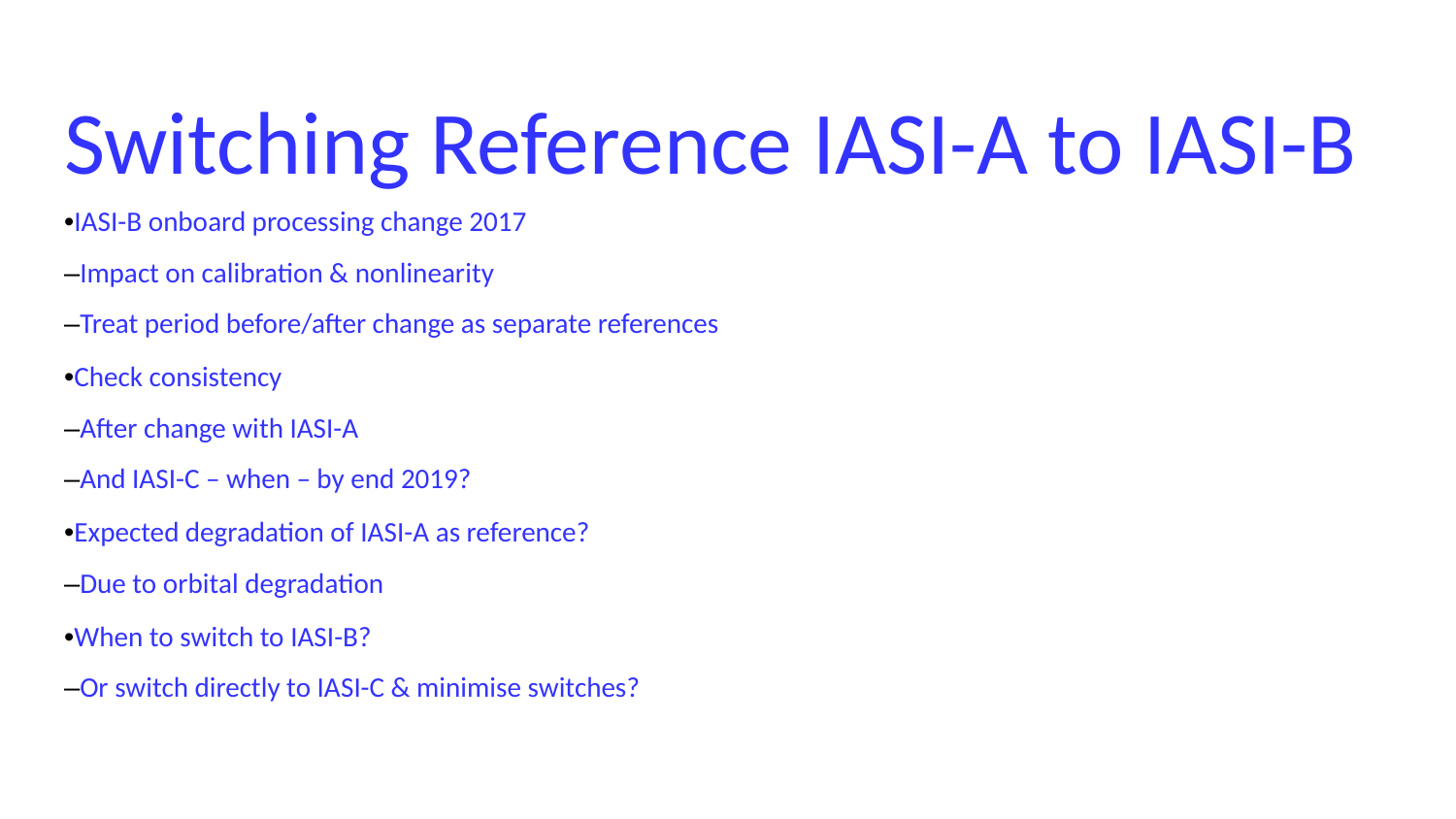

# Switching Reference IASI-A to IASI-B
•IASI-B onboard processing change 2017
–Impact on calibration & nonlinearity
–Treat period before/after change as separate references
•Check consistency
–After change with IASI-A
–And IASI-C – when – by end 2019?
•Expected degradation of IASI-A as reference?
–Due to orbital degradation
•When to switch to IASI-B?
–Or switch directly to IASI-C & minimise switches?